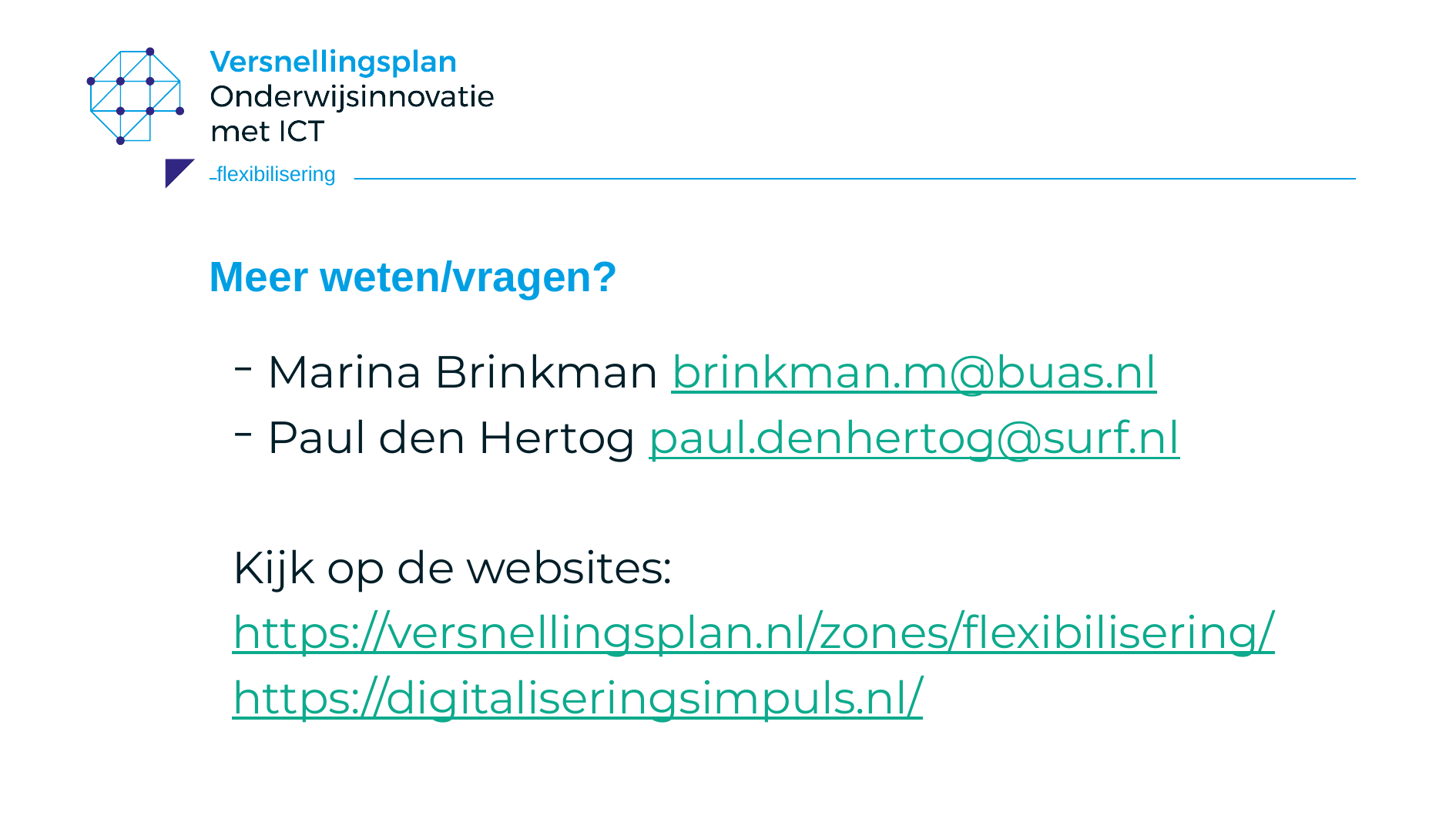

# Meer weten/vragen?
 Marina Brinkman brinkman.m@buas.nl
 Paul den Hertog paul.denhertog@surf.nl
Kijk op de websites: https://versnellingsplan.nl/zones/flexibilisering/
https://digitaliseringsimpuls.nl/